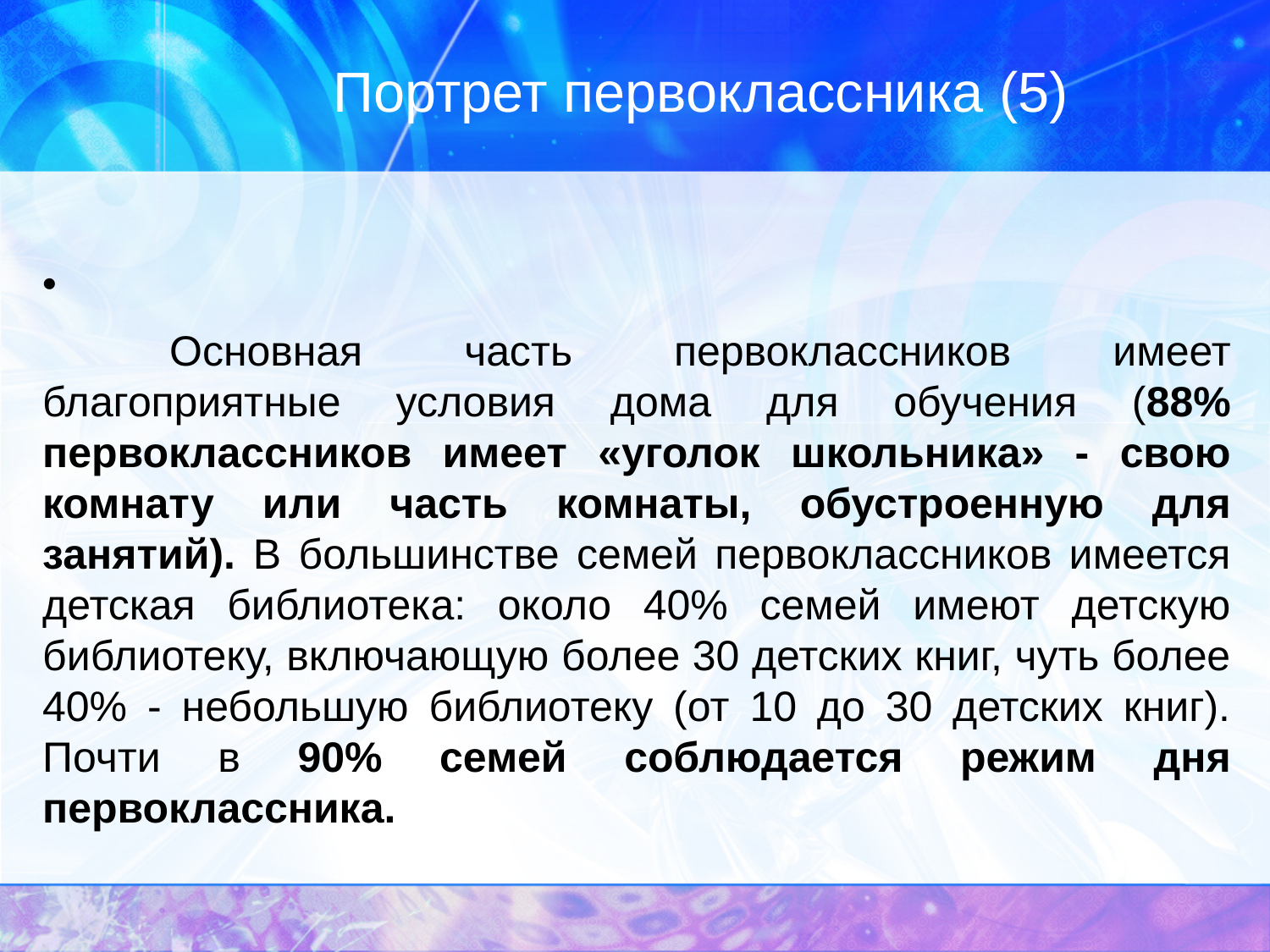

# Портрет первоклассника (5)

	Основная часть первоклассников имеет благоприятные условия дома для обучения (88% первоклассников имеет «уголок школьника» - свою комнату или часть комнаты, обустроенную для занятий). В большинстве семей первоклассников имеется детская библиотека: около 40% семей имеют детскую библиотеку, включающую более 30 детских книг, чуть более 40% - небольшую библиотеку (от 10 до 30 детских книг). Почти в 90% семей соблюдается режим дня первоклассника.